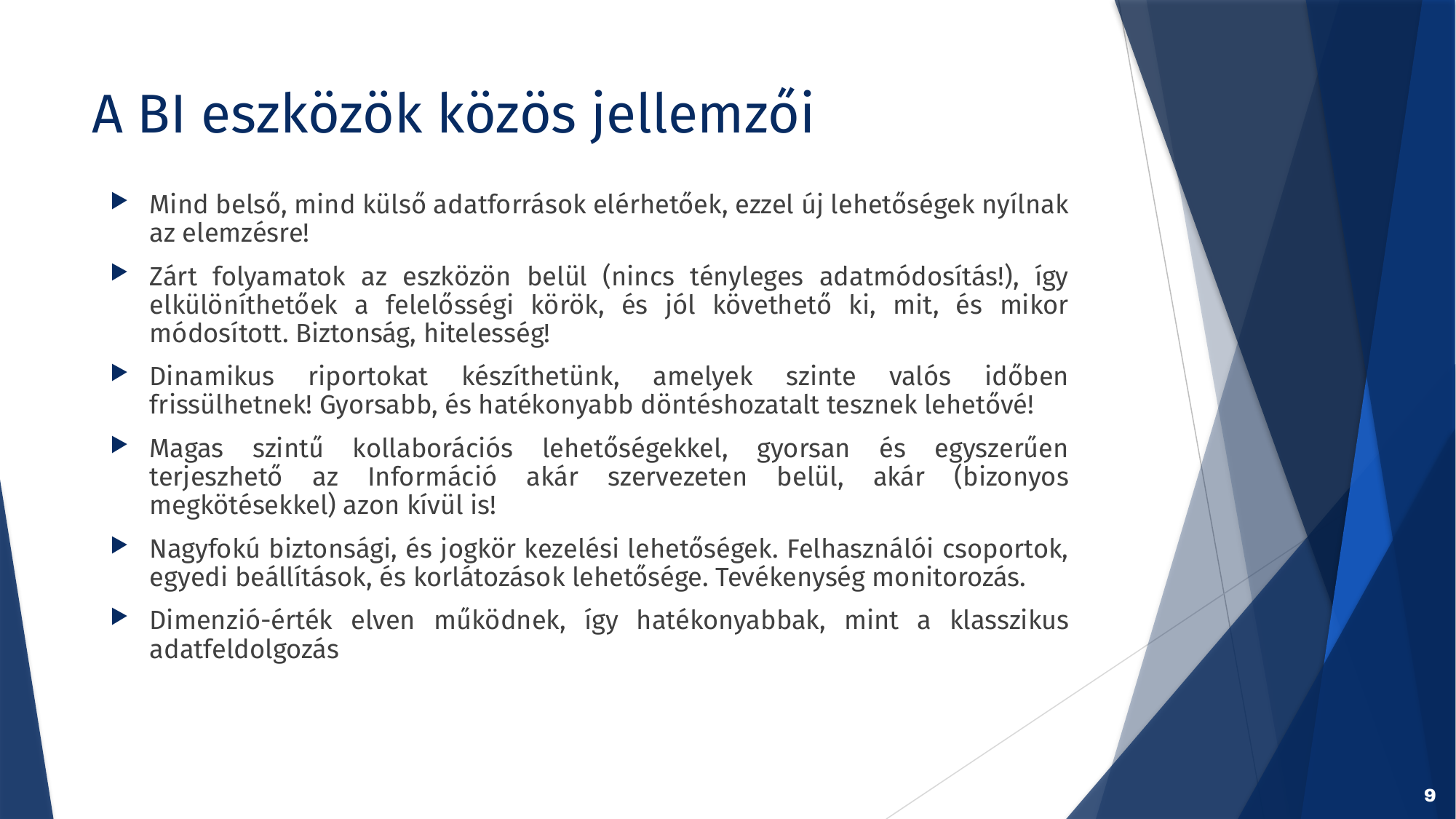

# A BI eszközök közös jellemzői
Mind belső, mind külső adatforrások elérhetőek, ezzel új lehetőségek nyílnak az elemzésre!
Zárt folyamatok az eszközön belül (nincs tényleges adatmódosítás!), így elkülöníthetőek a felelősségi körök, és jól követhető ki, mit, és mikor módosított. Biztonság, hitelesség!
Dinamikus riportokat készíthetünk, amelyek szinte valós időben frissülhetnek! Gyorsabb, és hatékonyabb döntéshozatalt tesznek lehetővé!
Magas szintű kollaborációs lehetőségekkel, gyorsan és egyszerűen terjeszhető az Információ akár szervezeten belül, akár (bizonyos megkötésekkel) azon kívül is!
Nagyfokú biztonsági, és jogkör kezelési lehetőségek. Felhasználói csoportok, egyedi beállítások, és korlátozások lehetősége. Tevékenység monitorozás.
Dimenzió-érték elven működnek, így hatékonyabbak, mint a klasszikus adatfeldolgozás

9